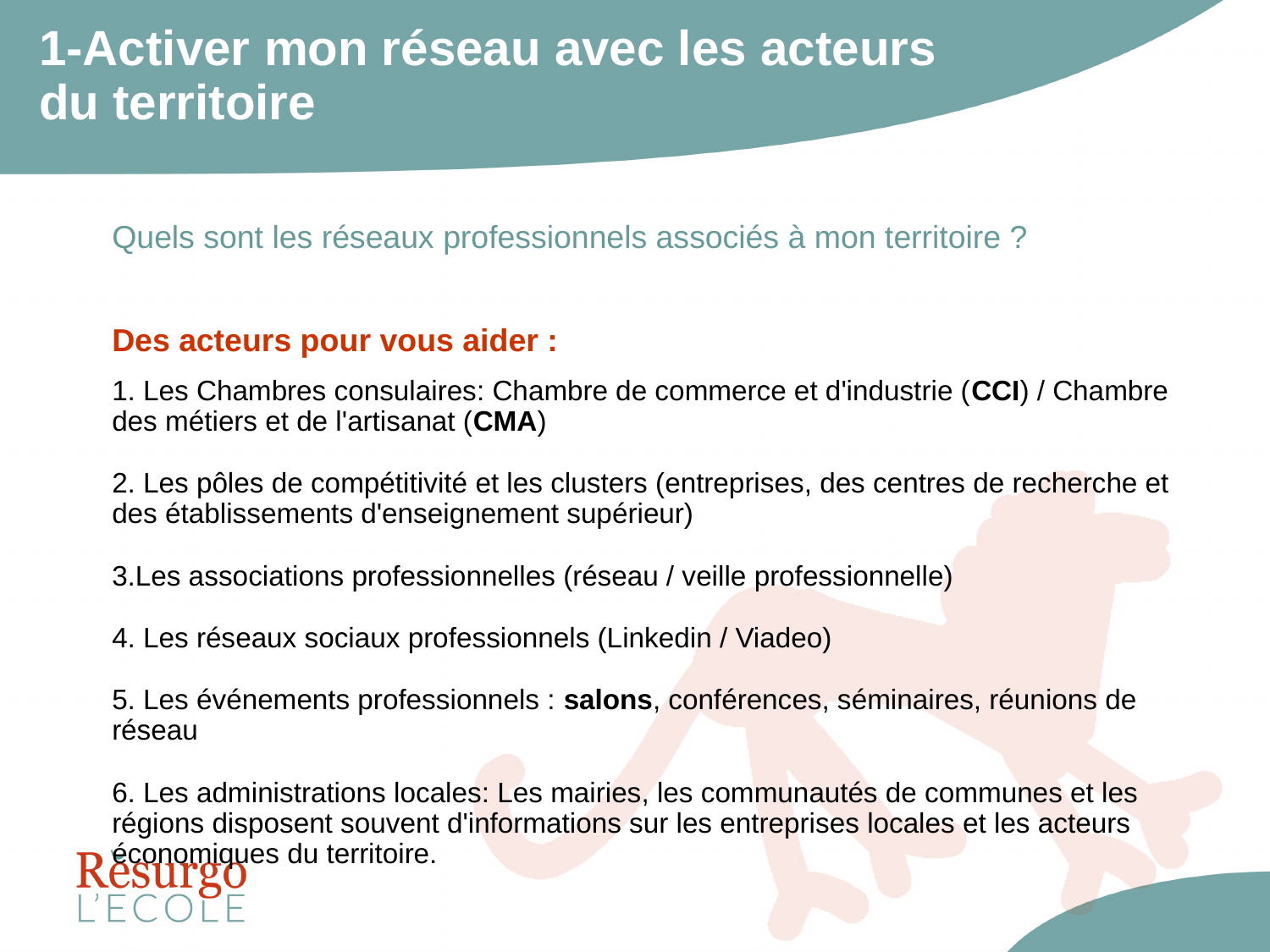

# 1-Activer mon réseau avec les acteurs du territoire

Quels sont les réseaux professionnels associés à mon territoire ?

Des acteurs pour vous aider :
1. Les Chambres consulaires: Chambre de commerce et d'industrie (CCI) / Chambre des métiers et de l'artisanat (CMA)
2. Les pôles de compétitivité et les clusters (entreprises, des centres de recherche et des établissements d'enseignement supérieur)
3.Les associations professionnelles (réseau / veille professionnelle)
4. Les réseaux sociaux professionnels (Linkedin / Viadeo)
5. Les événements professionnels : salons, conférences, séminaires, réunions de réseau
6. Les administrations locales: Les mairies, les communautés de communes et les régions disposent souvent d'informations sur les entreprises locales et les acteurs économiques du territoire.